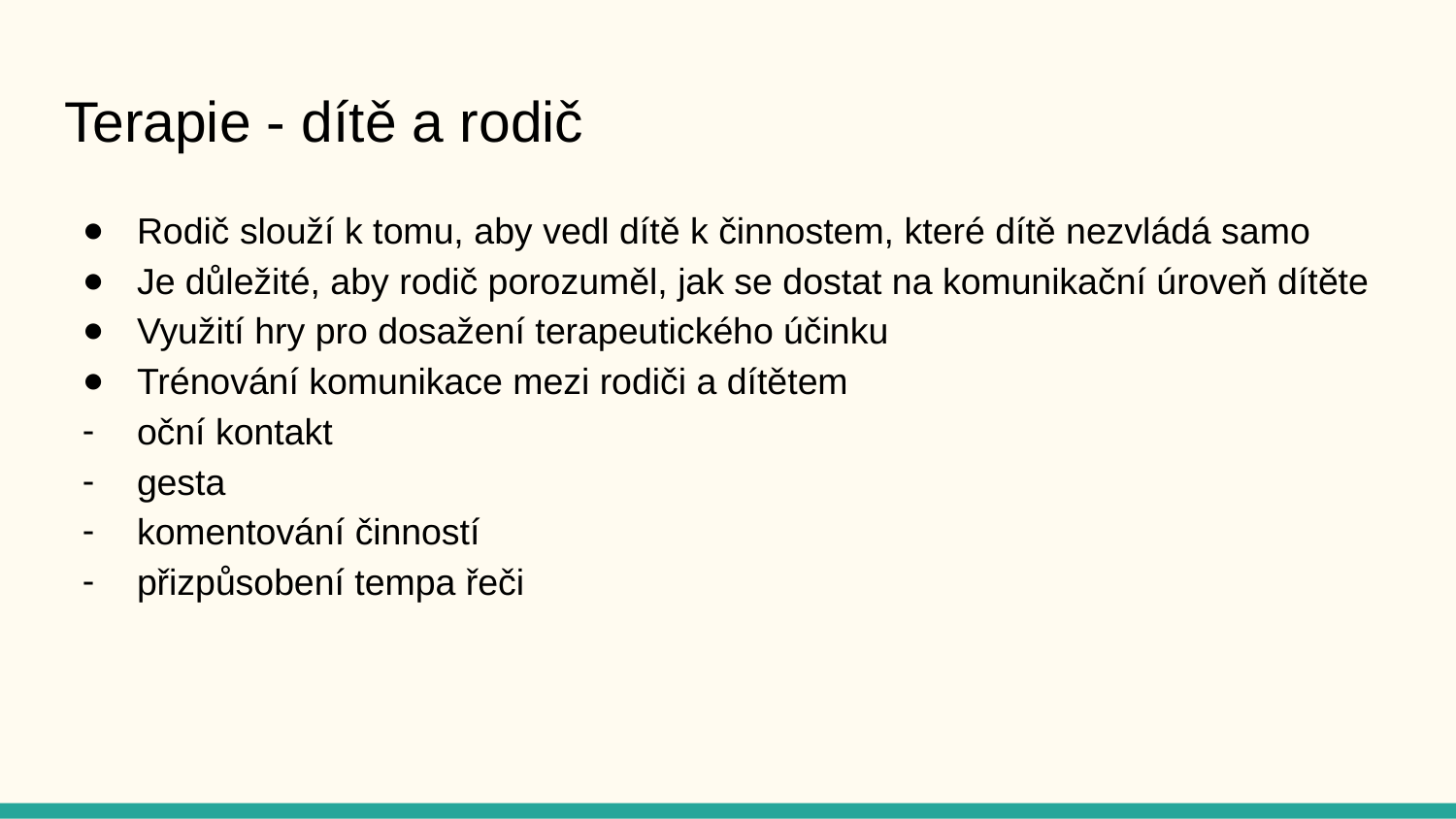

# Terapie - dítě a rodič
Rodič slouží k tomu, aby vedl dítě k činnostem, které dítě nezvládá samo
Je důležité, aby rodič porozuměl, jak se dostat na komunikační úroveň dítěte
Využití hry pro dosažení terapeutického účinku
Trénování komunikace mezi rodiči a dítětem
oční kontakt
gesta
komentování činností
přizpůsobení tempa řeči